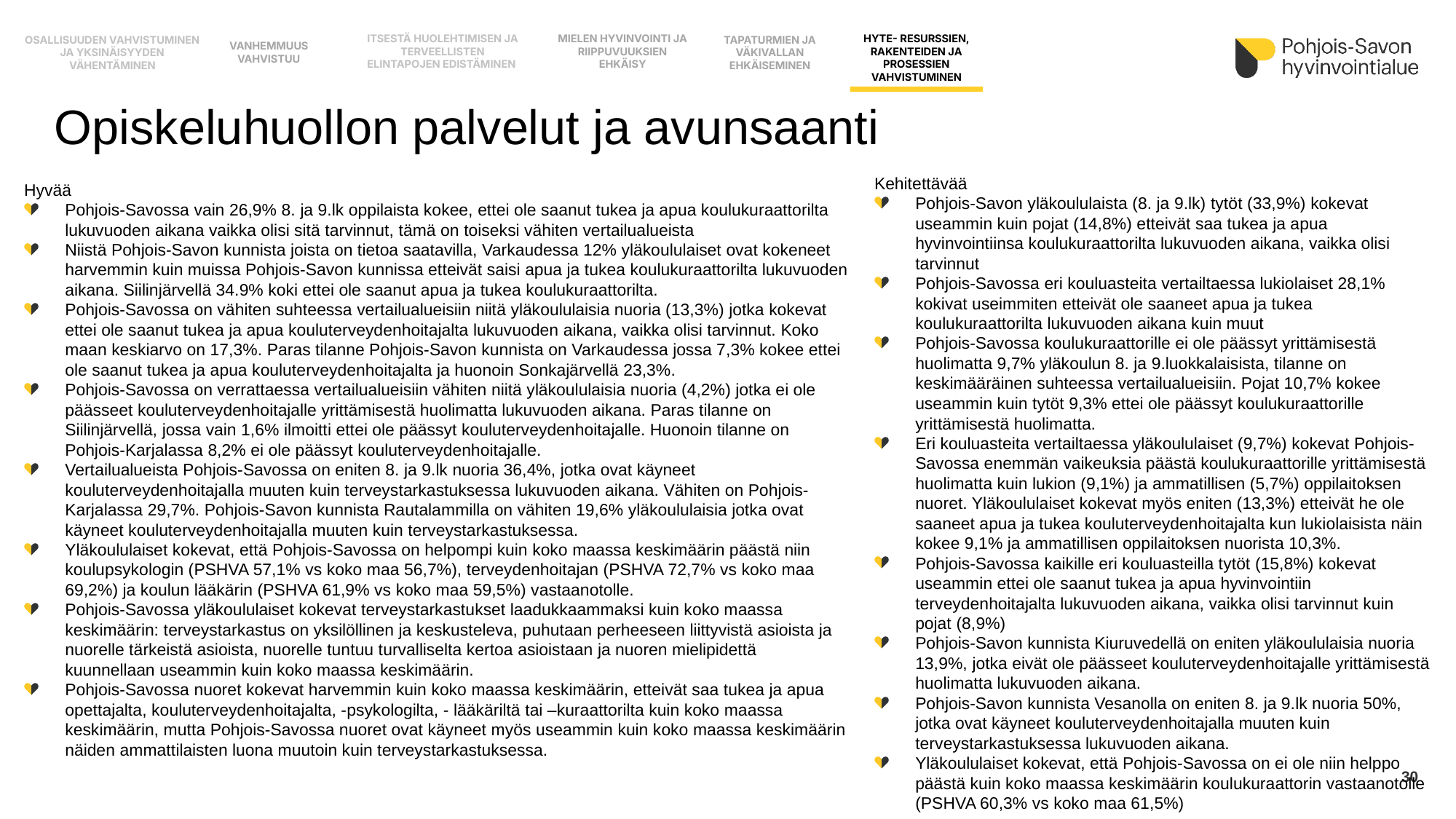

OSALLISUUDEN VAHVISTUMINEN JA YKSINÄISYYDEN VÄHENTÄMINEN
HYTE- RESURSSIEN, RAKENTEIDEN JA PROSESSIEN
VAHVISTUMINEN
MIELEN HYVINVOINTI JA RIIPPUVUUKSIEN EHKÄISY
ITSESTÄ HUOLEHTIMISEN JA TERVEELLISTEN ELINTAPOJEN EDISTÄMINEN
TAPATURMIEN JA VÄKIVALLAN EHKÄISEMINEN
VANHEMMUUS VAHVISTUU

Opiskeluhuollon palvelut ja avunsaanti
Kehitettävää
Pohjois-Savon yläkoululaista (8. ja 9.lk) tytöt (33,9%) kokevat useammin kuin pojat (14,8%) etteivät saa tukea ja apua hyvinvointiinsa koulukuraattorilta lukuvuoden aikana, vaikka olisi tarvinnut
Pohjois-Savossa eri kouluasteita vertailtaessa lukiolaiset 28,1% kokivat useimmiten etteivät ole saaneet apua ja tukea koulukuraattorilta lukuvuoden aikana kuin muut
Pohjois-Savossa koulukuraattorille ei ole päässyt yrittämisestä huolimatta 9,7% yläkoulun 8. ja 9.luokkalaisista, tilanne on keskimääräinen suhteessa vertailualueisiin. Pojat 10,7% kokee useammin kuin tytöt 9,3% ettei ole päässyt koulukuraattorille yrittämisestä huolimatta.
Eri kouluasteita vertailtaessa yläkoululaiset (9,7%) kokevat Pohjois-Savossa enemmän vaikeuksia päästä koulukuraattorille yrittämisestä huolimatta kuin lukion (9,1%) ja ammatillisen (5,7%) oppilaitoksen nuoret. Yläkoululaiset kokevat myös eniten (13,3%) etteivät he ole saaneet apua ja tukea kouluterveydenhoitajalta kun lukiolaisista näin kokee 9,1% ja ammatillisen oppilaitoksen nuorista 10,3%.
Pohjois-Savossa kaikille eri kouluasteilla tytöt (15,8%) kokevat useammin ettei ole saanut tukea ja apua hyvinvointiin terveydenhoitajalta lukuvuoden aikana, vaikka olisi tarvinnut kuin pojat (8,9%)
Pohjois-Savon kunnista Kiuruvedellä on eniten yläkoululaisia nuoria 13,9%, jotka eivät ole päässeet kouluterveydenhoitajalle yrittämisestä huolimatta lukuvuoden aikana.
Pohjois-Savon kunnista Vesanolla on eniten 8. ja 9.lk nuoria 50%, jotka ovat käyneet kouluterveydenhoitajalla muuten kuin terveystarkastuksessa lukuvuoden aikana.
Yläkoululaiset kokevat, että Pohjois-Savossa on ei ole niin helppo päästä kuin koko maassa keskimäärin koulukuraattorin vastaanotolle (PSHVA 60,3% vs koko maa 61,5%)

Hyvää
Pohjois-Savossa vain 26,9% 8. ja 9.lk oppilaista kokee, ettei ole saanut tukea ja apua koulukuraattorilta lukuvuoden aikana vaikka olisi sitä tarvinnut, tämä on toiseksi vähiten vertailualueista
Niistä Pohjois-Savon kunnista joista on tietoa saatavilla, Varkaudessa 12% yläkoululaiset ovat kokeneet harvemmin kuin muissa Pohjois-Savon kunnissa etteivät saisi apua ja tukea koulukuraattorilta lukuvuoden aikana. Siilinjärvellä 34.9% koki ettei ole saanut apua ja tukea koulukuraattorilta.
Pohjois-Savossa on vähiten suhteessa vertailualueisiin niitä yläkoululaisia nuoria (13,3%) jotka kokevat ettei ole saanut tukea ja apua kouluterveydenhoitajalta lukuvuoden aikana, vaikka olisi tarvinnut. Koko maan keskiarvo on 17,3%. Paras tilanne Pohjois-Savon kunnista on Varkaudessa jossa 7,3% kokee ettei ole saanut tukea ja apua kouluterveydenhoitajalta ja huonoin Sonkajärvellä 23,3%.
Pohjois-Savossa on verrattaessa vertailualueisiin vähiten niitä yläkoululaisia nuoria (4,2%) jotka ei ole päässeet kouluterveydenhoitajalle yrittämisestä huolimatta lukuvuoden aikana. Paras tilanne on Siilinjärvellä, jossa vain 1,6% ilmoitti ettei ole päässyt kouluterveydenhoitajalle. Huonoin tilanne on Pohjois-Karjalassa 8,2% ei ole päässyt kouluterveydenhoitajalle.
Vertailualueista Pohjois-Savossa on eniten 8. ja 9.lk nuoria 36,4%, jotka ovat käyneet kouluterveydenhoitajalla muuten kuin terveystarkastuksessa lukuvuoden aikana. Vähiten on Pohjois-Karjalassa 29,7%. Pohjois-Savon kunnista Rautalammilla on vähiten 19,6% yläkoululaisia jotka ovat käyneet kouluterveydenhoitajalla muuten kuin terveystarkastuksessa.
Yläkoululaiset kokevat, että Pohjois-Savossa on helpompi kuin koko maassa keskimäärin päästä niin koulupsykologin (PSHVA 57,1% vs koko maa 56,7%), terveydenhoitajan (PSHVA 72,7% vs koko maa 69,2%) ja koulun lääkärin (PSHVA 61,9% vs koko maa 59,5%) vastaanotolle.
Pohjois-Savossa yläkoululaiset kokevat terveystarkastukset laadukkaammaksi kuin koko maassa keskimäärin: terveystarkastus on yksilöllinen ja keskusteleva, puhutaan perheeseen liittyvistä asioista ja nuorelle tärkeistä asioista, nuorelle tuntuu turvalliselta kertoa asioistaan ja nuoren mielipidettä kuunnellaan useammin kuin koko maassa keskimäärin.
Pohjois-Savossa nuoret kokevat harvemmin kuin koko maassa keskimäärin, etteivät saa tukea ja apua opettajalta, kouluterveydenhoitajalta, -psykologilta, - lääkäriltä tai –kuraattorilta kuin koko maassa keskimäärin, mutta Pohjois-Savossa nuoret ovat käyneet myös useammin kuin koko maassa keskimäärin näiden ammattilaisten luona muutoin kuin terveystarkastuksessa.

30